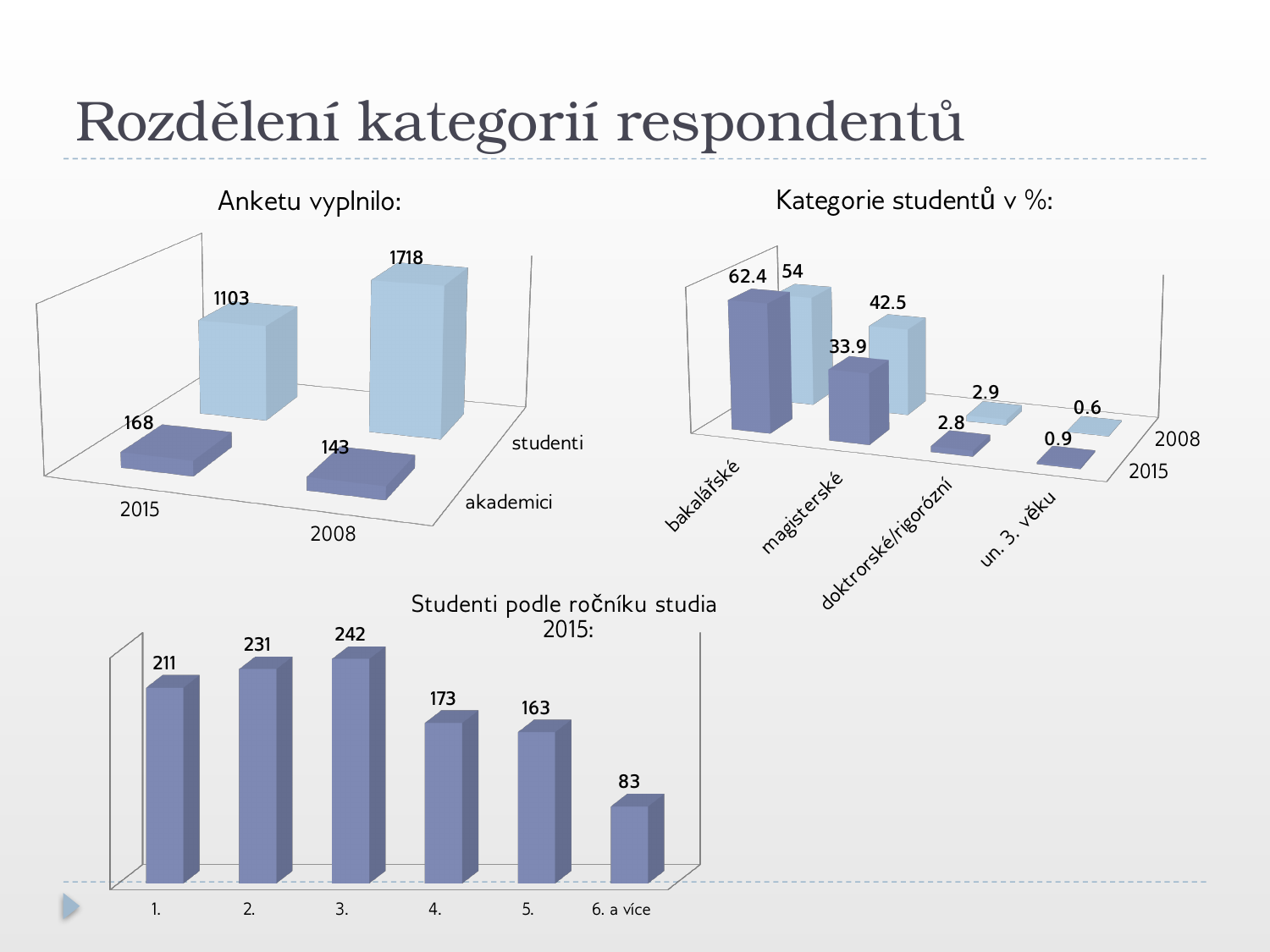

# Rozdělení kategorií respondentů

[unsupported chart]

[unsupported chart]

[unsupported chart]